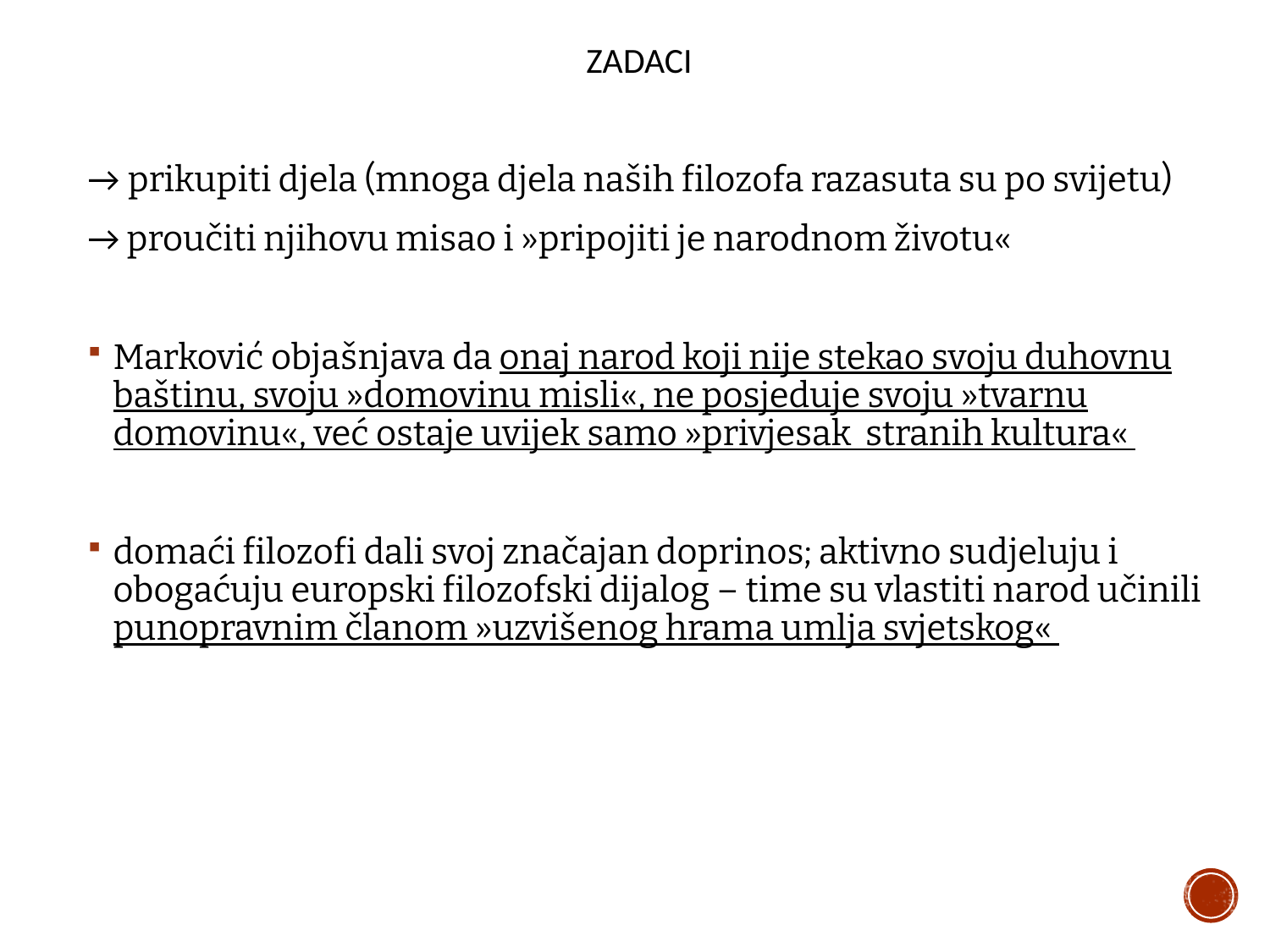

ZADACI

→ prikupiti djela (mnoga djela naših filozofa razasuta su po svijetu)
→ proučiti njihovu misao i »pripojiti je narodnom životu«

Marković objašnjava da onaj narod koji nije stekao svoju duhovnu baštinu, svoju »domovinu misli«, ne posjeduje svoju »tvarnu domovinu«, već ostaje uvijek samo »privjesak  stranih kultura«

domaći filozofi dali svoj značajan doprinos; aktivno sudjeluju i obogaćuju europski filozofski dijalog – time su vlastiti narod učinili punopravnim članom »uzvišenog hrama umlja svjetskog«